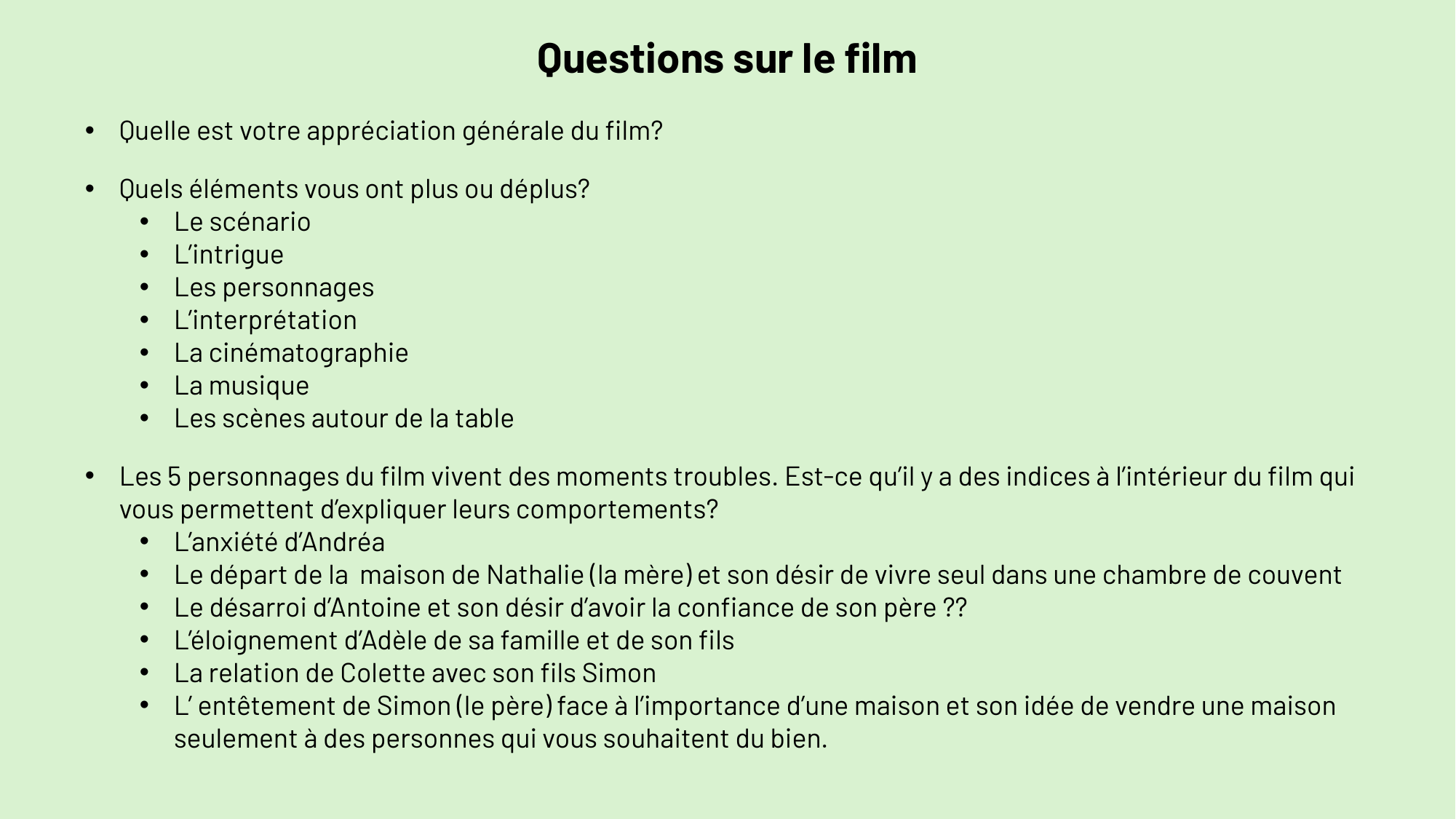

Questions sur le film
Quelle est votre appréciation générale du film?

Quels éléments vous ont plus ou déplus?
Le scénario
L’intrigue
Les personnages
L’interprétation
La cinématographie
La musique
Les scènes autour de la table

Les 5 personnages du film vivent des moments troubles. Est-ce qu’il y a des indices à l’intérieur du film qui vous permettent d’expliquer leurs comportements?
L’anxiété d’Andréa
Le départ de la  maison de Nathalie (la mère) et son désir de vivre seul dans une chambre de couvent
Le désarroi d’Antoine et son désir d’avoir la confiance de son père ??
L’éloignement d’Adèle de sa famille et de son fils
La relation de Colette avec son fils Simon
L’ entêtement de Simon (le père) face à l’importance d’une maison et son idée de vendre une maison seulement à des personnes qui vous souhaitent du bien.